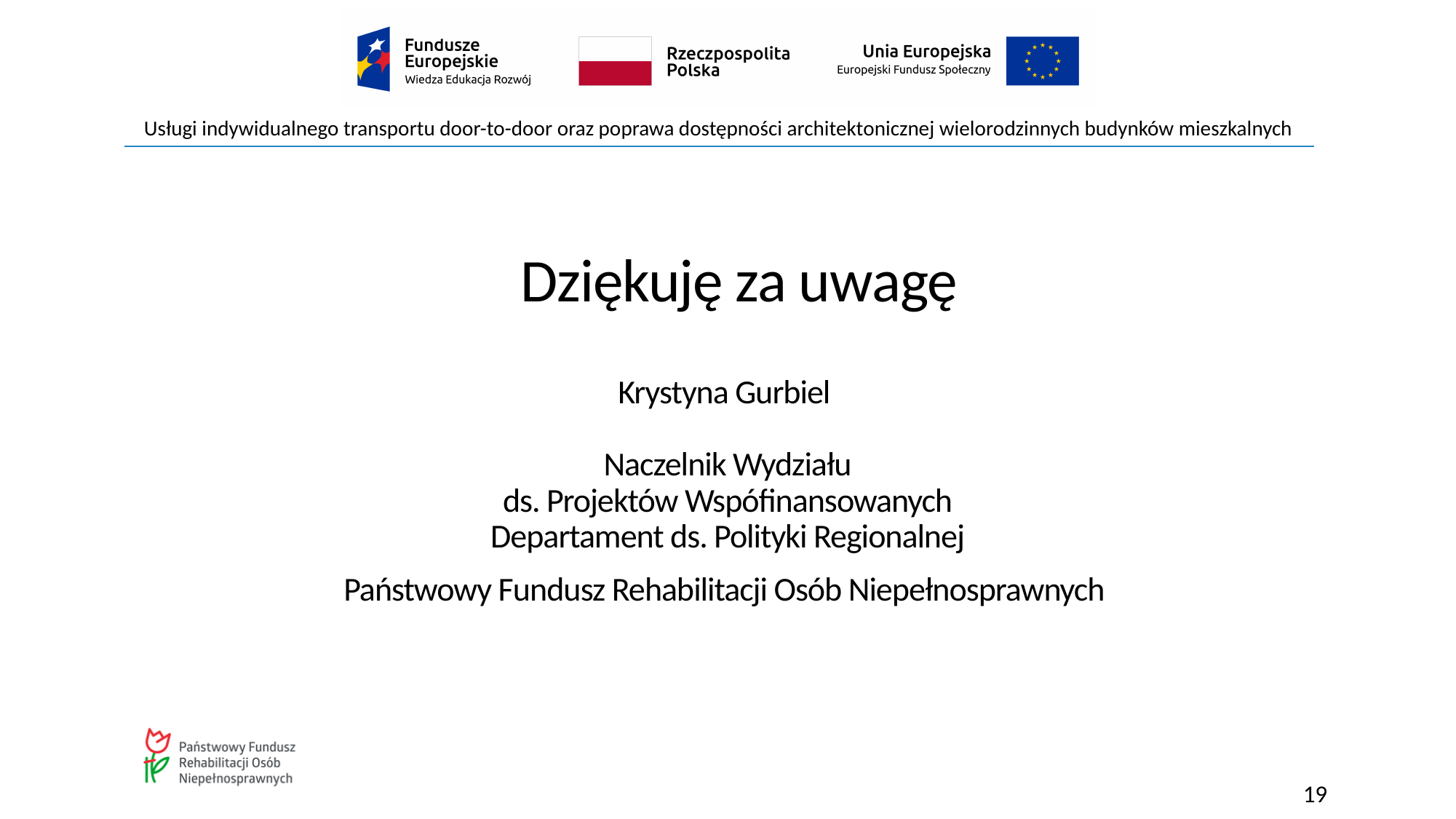

# Dziękuję za uwagę
Krystyna Gurbiel
Naczelnik Wydziału
ds. Projektów Wspófinansowanych
Departament ds. Polityki Regionalnej
Państwowy Fundusz Rehabilitacji Osób Niepełnosprawnych
19